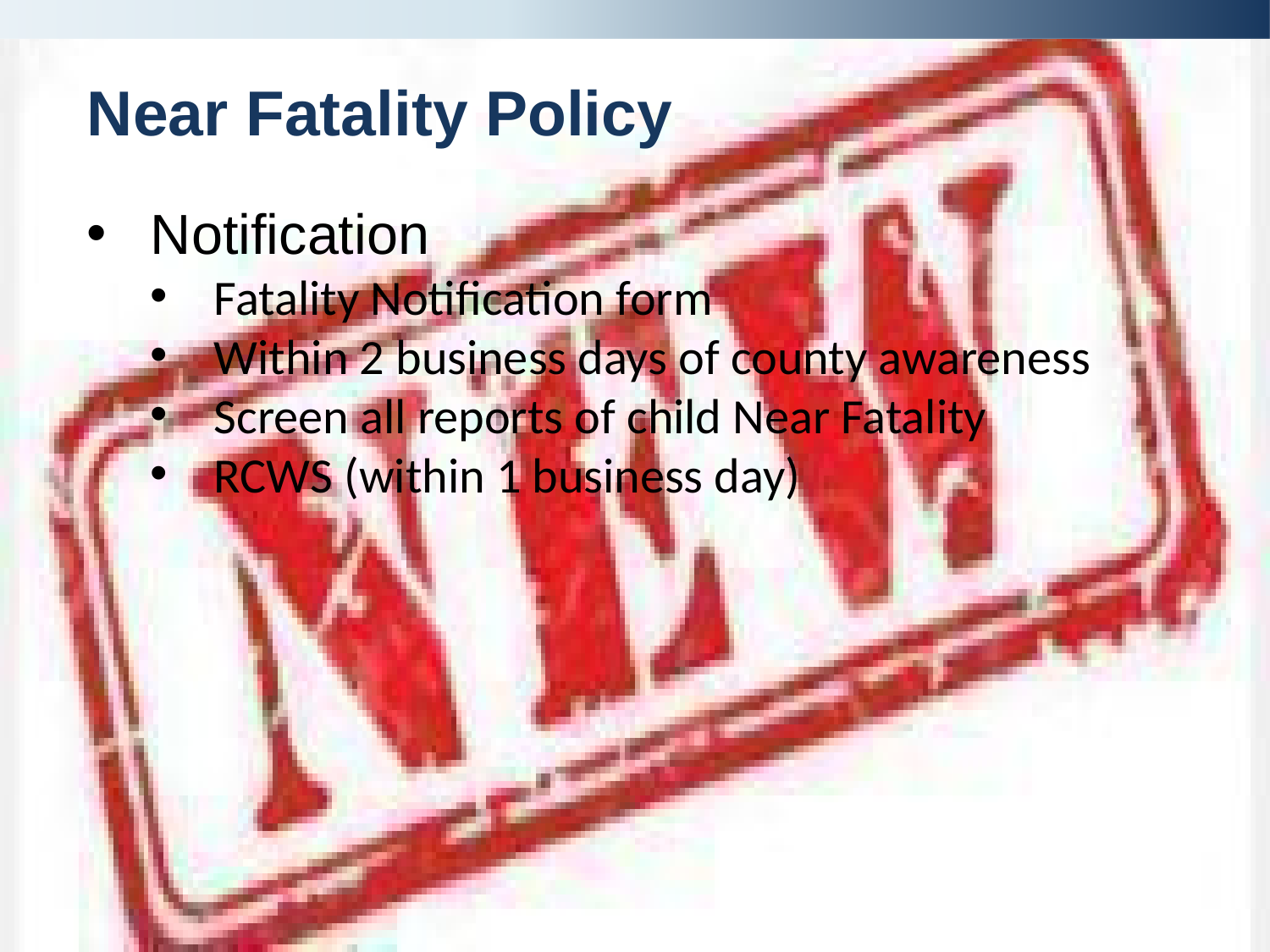

# Near Fatality Policy
Notification
Fatality Notification form
Within 2 business days of county awareness
Screen all reports of child Near Fatality
RCWS (within 1 business day)